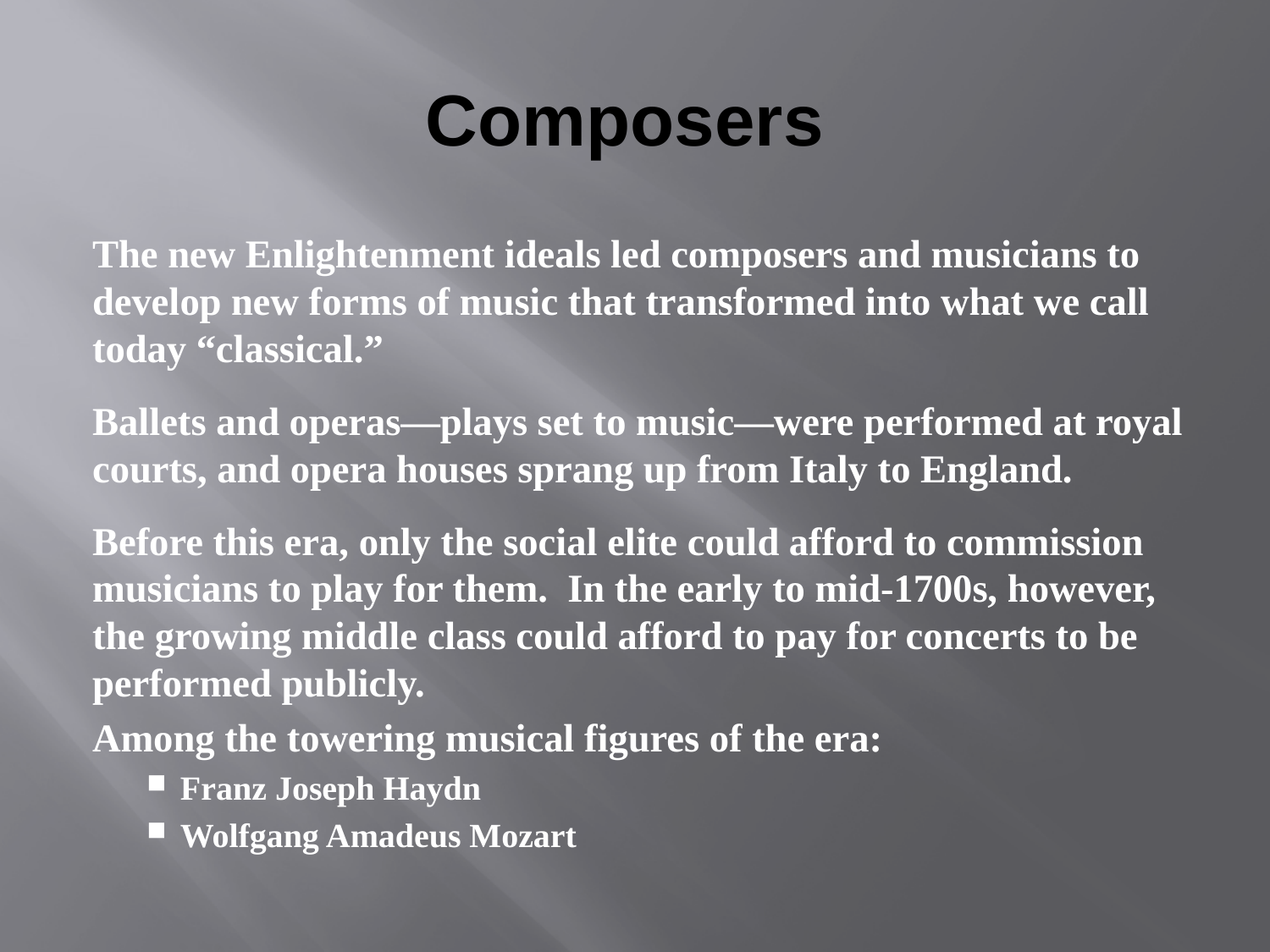

# Composers
The new Enlightenment ideals led composers and musicians to develop new forms of music that transformed into what we call today “classical.”

Ballets and operas—plays set to music—were performed at royal courts, and opera houses sprang up from Italy to England.

Before this era, only the social elite could afford to commission musicians to play for them.  In the early to mid-1700s, however, the growing middle class could afford to pay for concerts to be performed publicly.
Among the towering musical figures of the era:
Franz Joseph Haydn
Wolfgang Amadeus Mozart